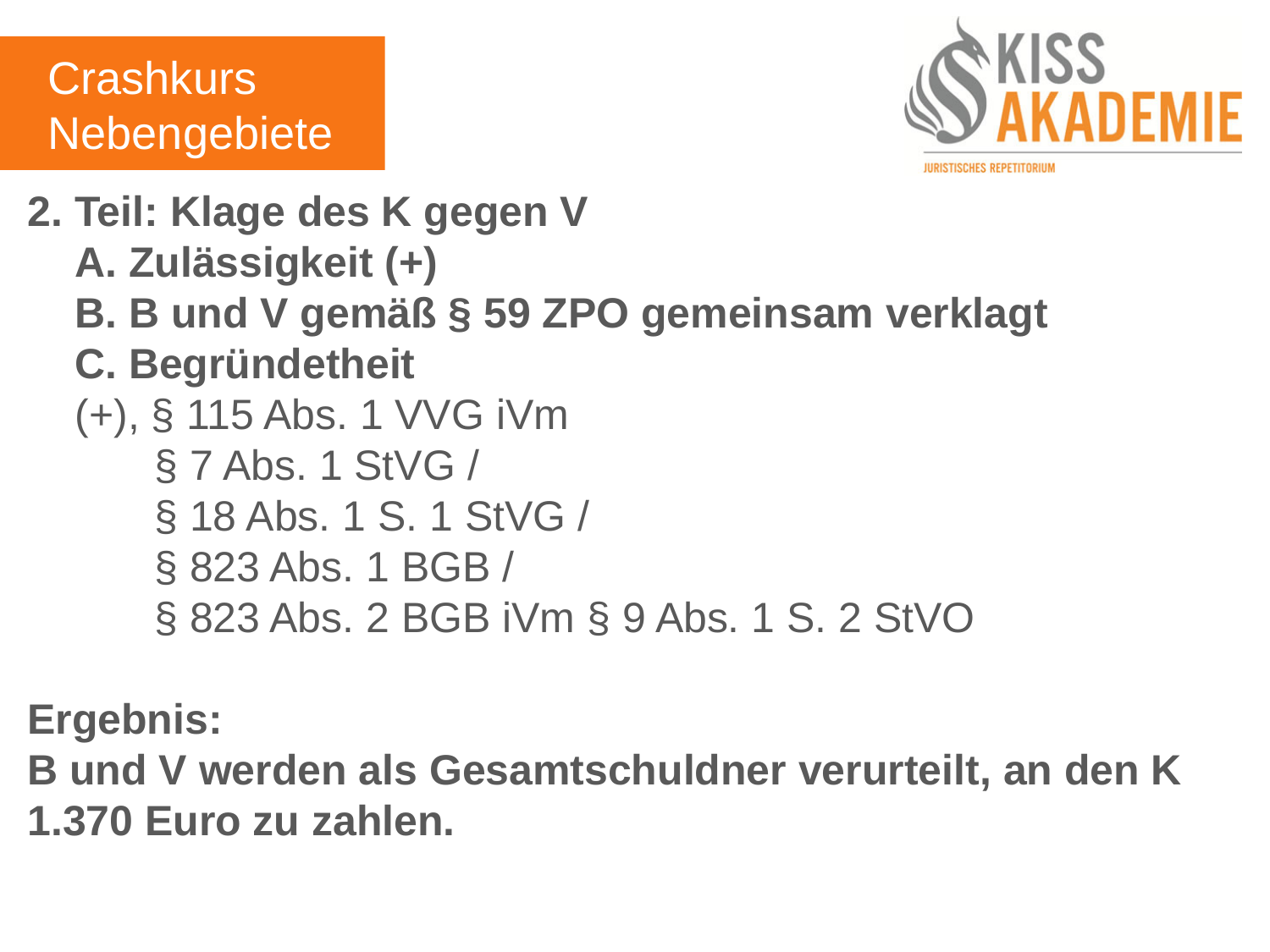

Crashkurs
Nebengebiete
2. Teil: Klage des K gegen V
    A. Zulässigkeit (+)
    B. B und V gemäß § 59 ZPO gemeinsam verklagt
    C. Begründetheit
    (+), § 115 Abs. 1 VVG iVm
	§ 7 Abs. 1 StVG /
	§ 18 Abs. 1 S. 1 StVG /
	§ 823 Abs. 1 BGB /
	§ 823 Abs. 2 BGB iVm § 9 Abs. 1 S. 2 StVO

Ergebnis:
B und V werden als Gesamtschuldner verurteilt, an den K 1.370 Euro zu zahlen.